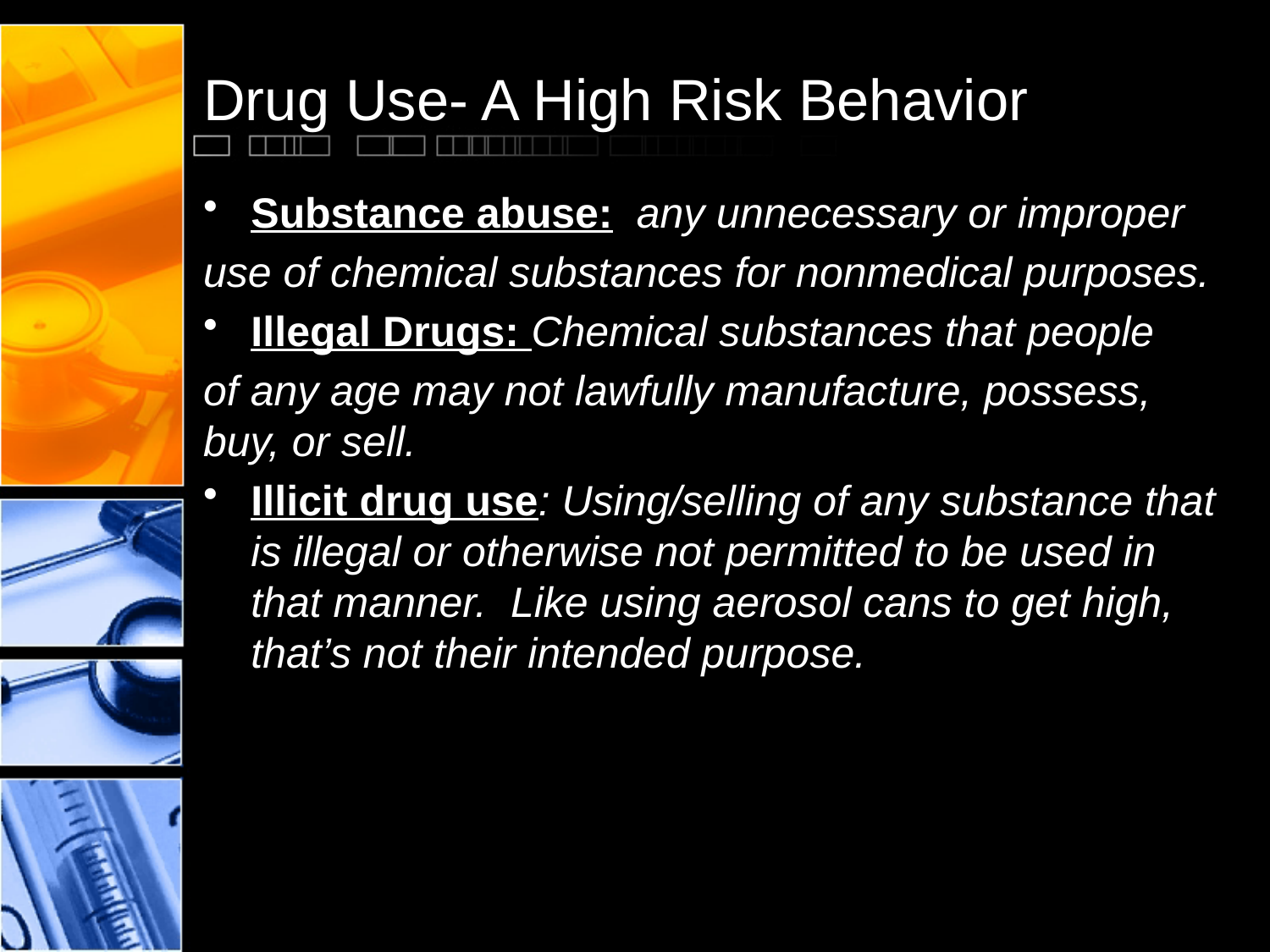

# Drug Use- A High Risk Behavior
Substance abuse:  any unnecessary or improper
use of chemical substances for nonmedical purposes.
Illegal Drugs: Chemical substances that people
of any age may not lawfully manufacture, possess, buy, or sell.
Illicit drug use: Using/selling of any substance that is illegal or otherwise not permitted to be used in that manner.  Like using aerosol cans to get high, that’s not their intended purpose.